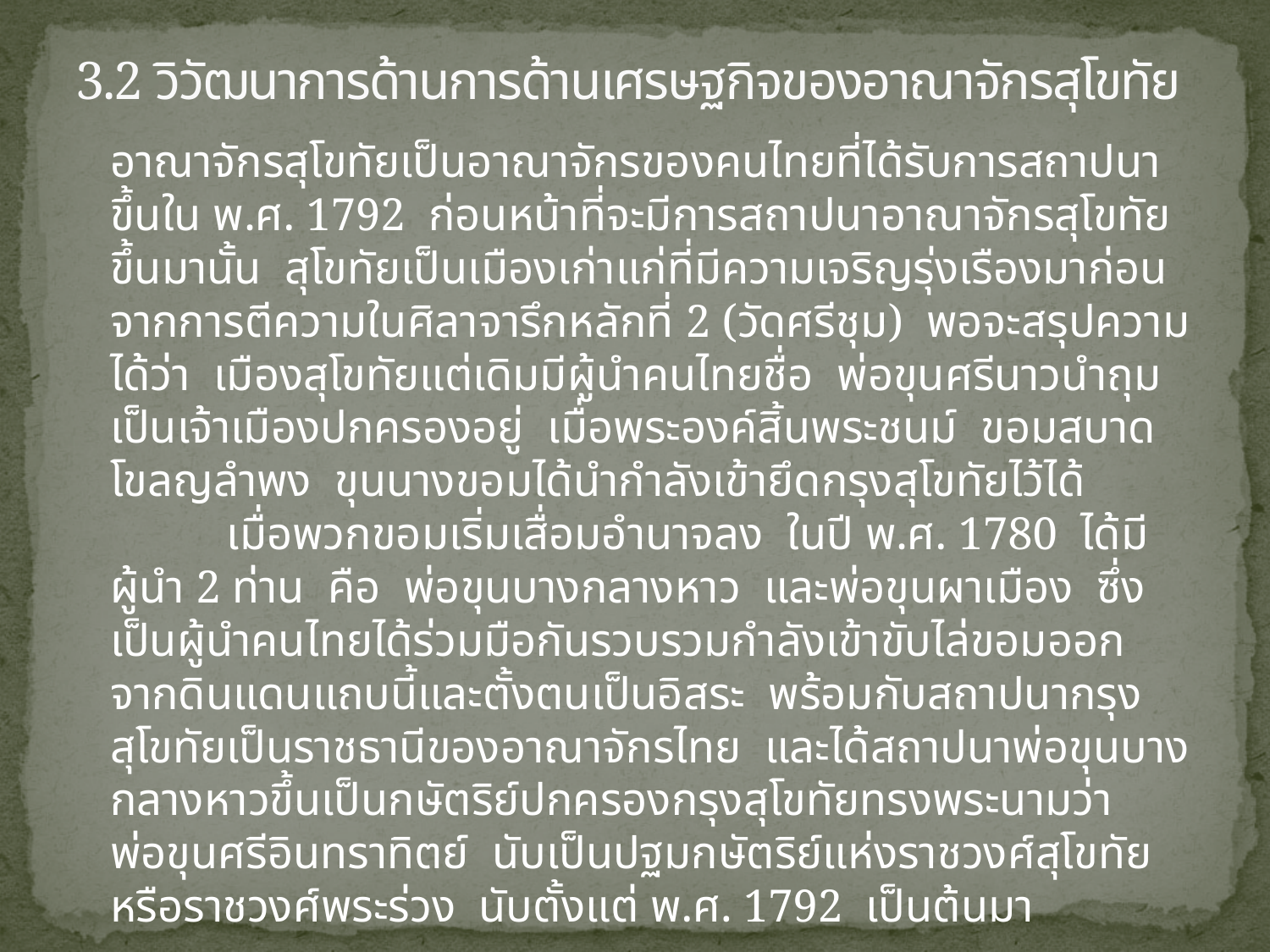

# 3.2 วิวัฒนาการด้านการด้านเศรษฐกิจของอาณาจักรสุโขทัย
	อาณาจักรสุโขทัยเป็นอาณาจักรของคนไทยที่ได้รับการสถาปนาขึ้นใน พ.ศ. 1792  ก่อนหน้าที่จะมีการสถาปนาอาณาจักรสุโขทัยขึ้นมานั้น  สุโขทัยเป็นเมืองเก่าแก่ที่มีความเจริญรุ่งเรืองมาก่อน  จากการตีความในศิลาจารึกหลักที่ 2 (วัดศรีชุม)  พอจะสรุปความได้ว่า  เมืองสุโขทัยแต่เดิมมีผู้นำคนไทยชื่อ  พ่อขุนศรีนาวนำถุม  เป็นเจ้าเมืองปกครองอยู่  เมื่อพระองค์สิ้นพระชนม์  ขอมสบาดโขลญลำพง  ขุนนางขอมได้นำกำลังเข้ายึดกรุงสุโขทัยไว้ได้
          เมื่อพวกขอมเริ่มเสื่อมอำนาจลง  ในปี พ.ศ. 1780  ได้มีผู้นำ 2 ท่าน  คือ  พ่อขุนบางกลางหาว  และพ่อขุนผาเมือง  ซึ่งเป็นผู้นำคนไทยได้ร่วมมือกันรวบรวมกำลังเข้าขับไล่ขอมออกจากดินแดนแถบนี้และตั้งตนเป็นอิสระ  พร้อมกับสถาปนากรุงสุโขทัยเป็นราชธานีของอาณาจักรไทย  และได้สถาปนาพ่อขุนบางกลางหาวขึ้นเป็นกษัตริย์ปกครองกรุงสุโขทัยทรงพระนามว่า  พ่อขุนศรีอินทราทิตย์  นับเป็นปฐมกษัตริย์แห่งราชวงศ์สุโขทัยหรือราชวงศ์พระร่วง  นับตั้งแต่ พ.ศ. 1792  เป็นต้นมา